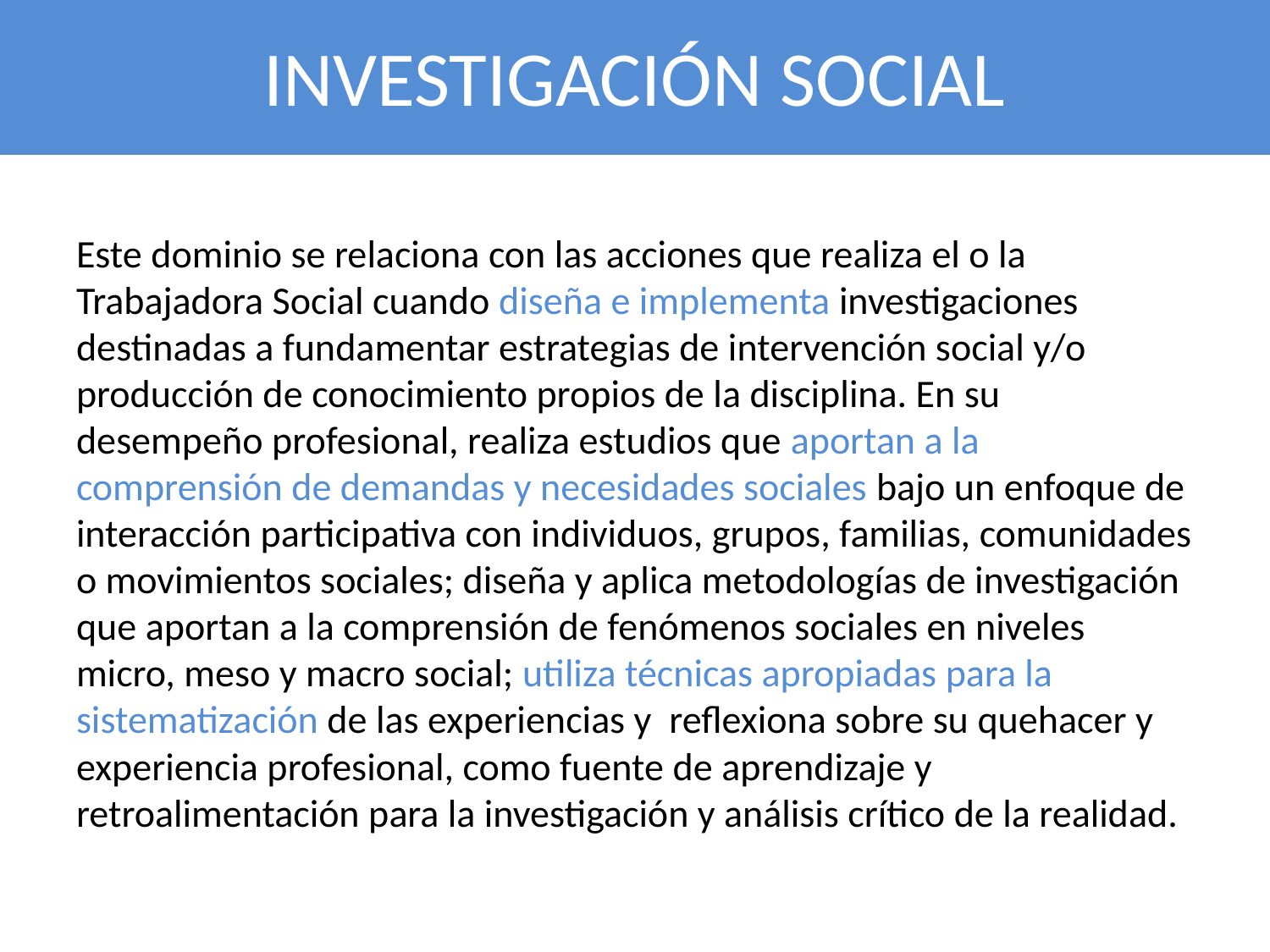

# INVESTIGACIÓN SOCIAL
Este dominio se relaciona con las acciones que realiza el o la Trabajadora Social cuando diseña e implementa investigaciones destinadas a fundamentar estrategias de intervención social y/o producción de conocimiento propios de la disciplina. En su desempeño profesional, realiza estudios que aportan a la comprensión de demandas y necesidades sociales bajo un enfoque de interacción participativa con individuos, grupos, familias, comunidades o movimientos sociales; diseña y aplica metodologías de investigación que aportan a la comprensión de fenómenos sociales en niveles micro, meso y macro social; utiliza técnicas apropiadas para la sistematización de las experiencias y  reflexiona sobre su quehacer y experiencia profesional, como fuente de aprendizaje y retroalimentación para la investigación y análisis crítico de la realidad.